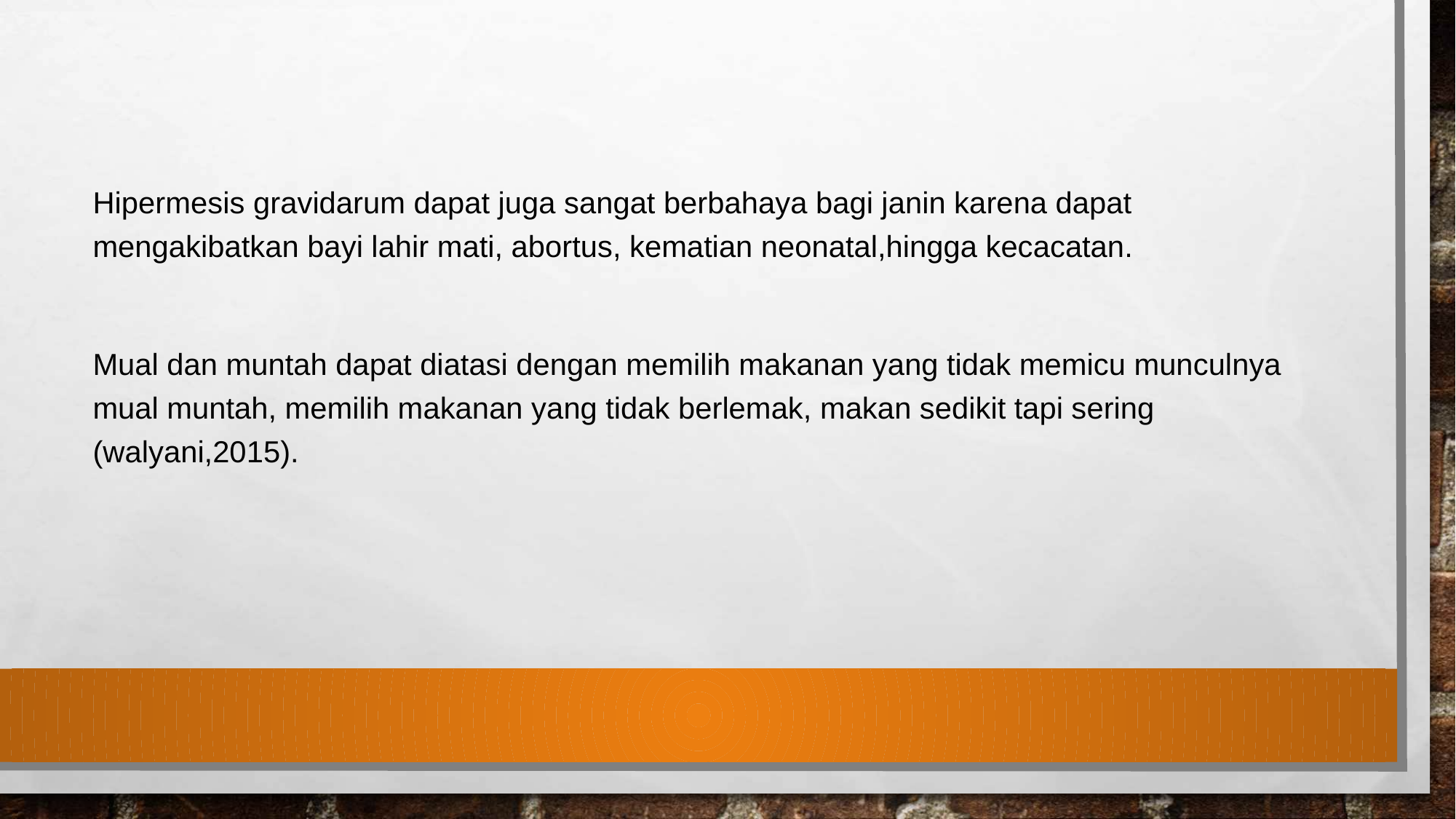

Hipermesis gravidarum dapat juga sangat berbahaya bagi janin karena dapat mengakibatkan bayi lahir mati, abortus, kematian neonatal,hingga kecacatan.

Mual dan muntah dapat diatasi dengan memilih makanan yang tidak memicu munculnya mual muntah, memilih makanan yang tidak berlemak, makan sedikit tapi sering (walyani,2015).